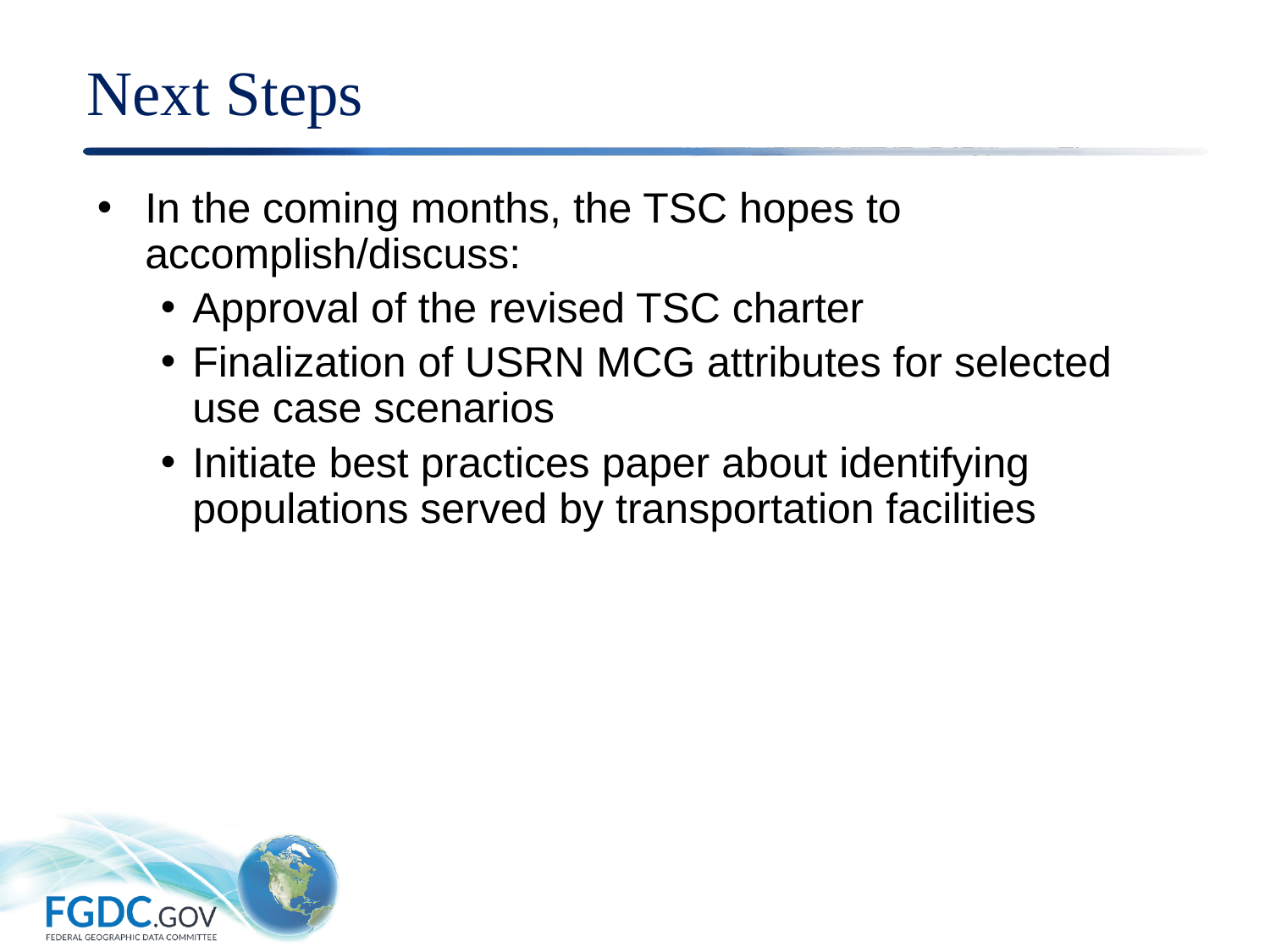

# Next Steps
In the coming months, the TSC hopes to accomplish/discuss:
Approval of the revised TSC charter
Finalization of USRN MCG attributes for selected use case scenarios
Initiate best practices paper about identifying populations served by transportation facilities